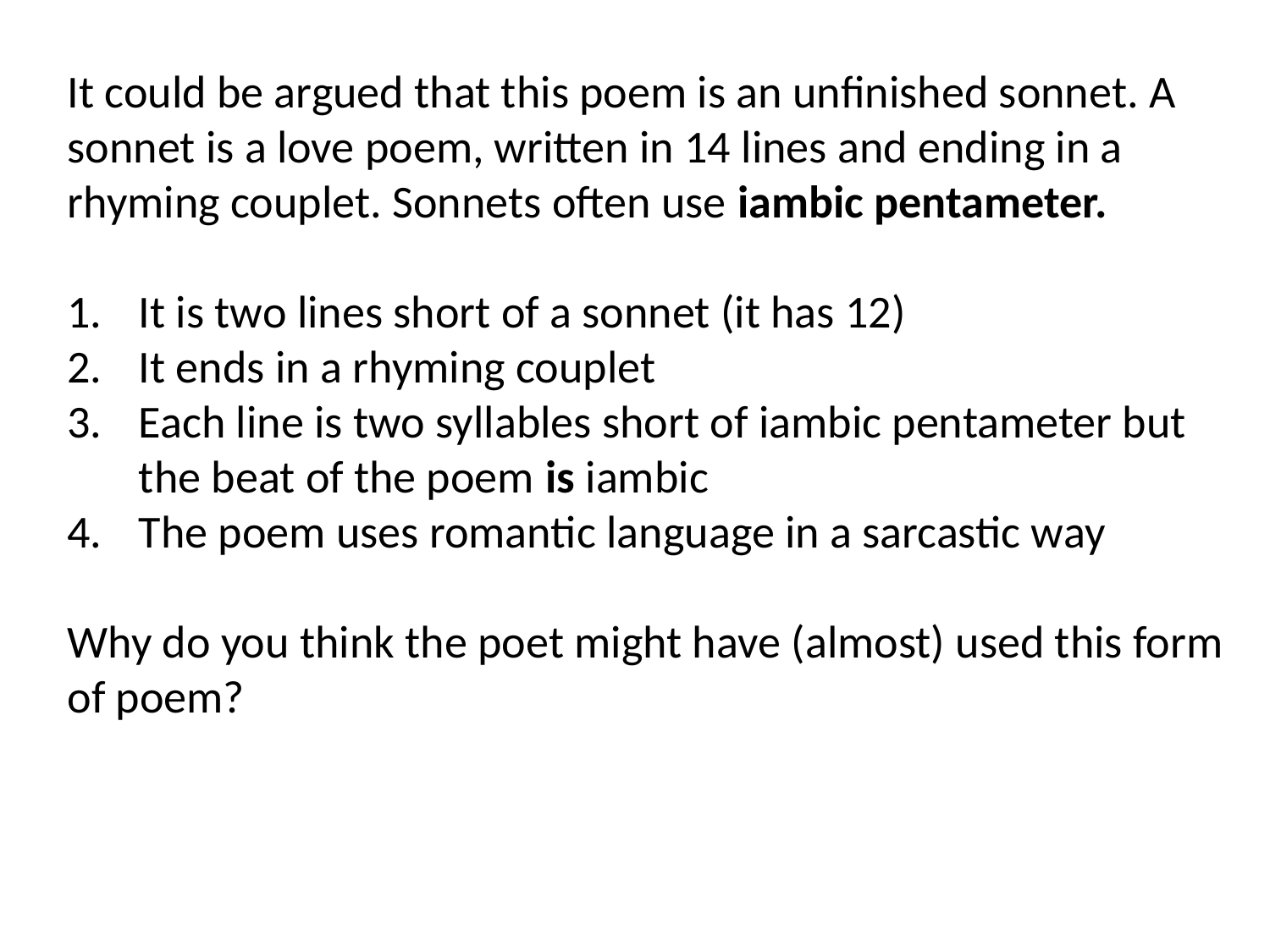

It could be argued that this poem is an unfinished sonnet. A sonnet is a love poem, written in 14 lines and ending in a rhyming couplet. Sonnets often use iambic pentameter.

It is two lines short of a sonnet (it has 12)
It ends in a rhyming couplet
Each line is two syllables short of iambic pentameter but the beat of the poem is iambic
The poem uses romantic language in a sarcastic way

Why do you think the poet might have (almost) used this form of poem?